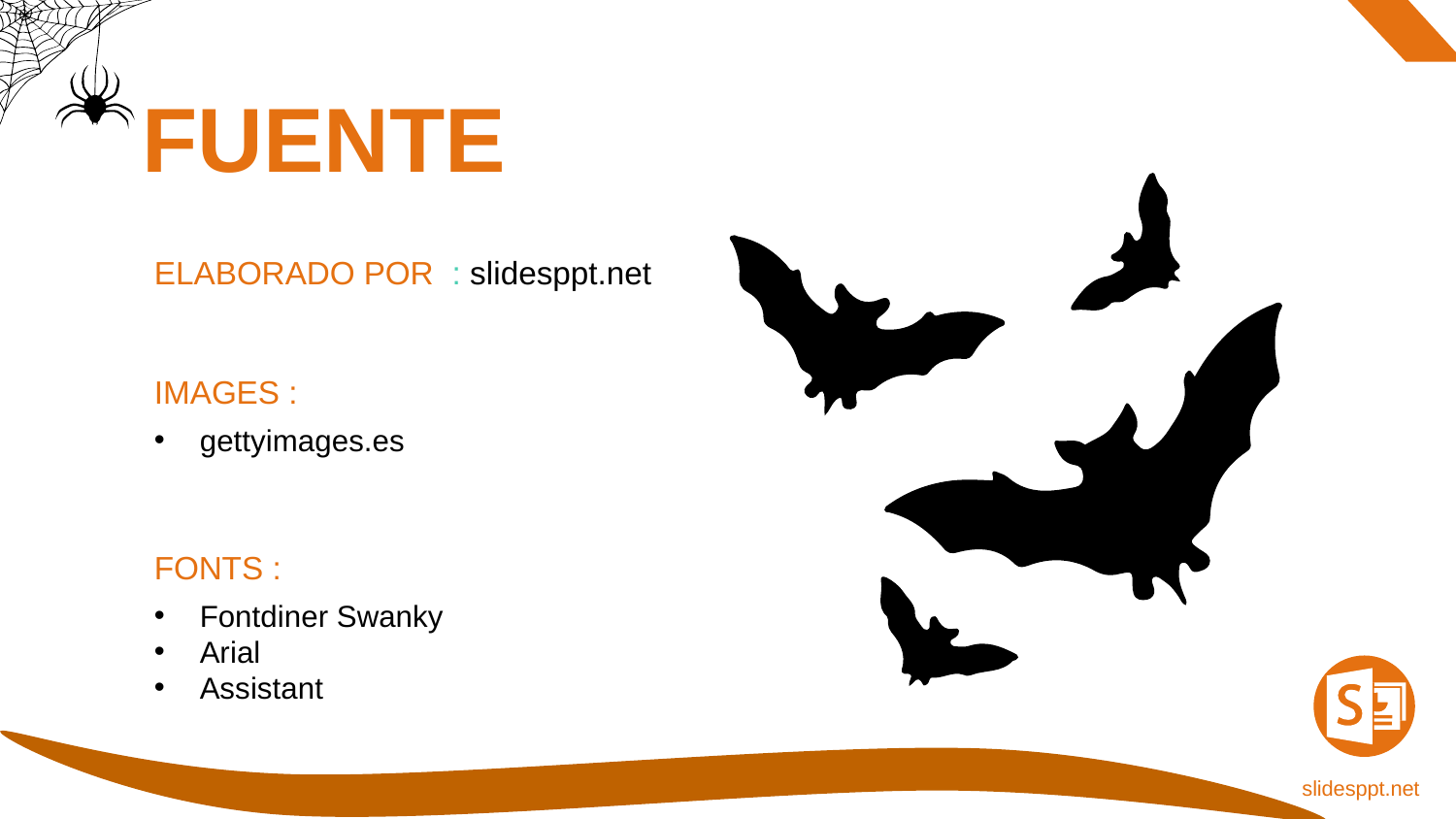

FUENTE

ELABORADO POR  : slidesppt.net

IMAGES :
gettyimages.es

FONTS :
Fontdiner Swanky
Arial
Assistant

slidesppt.net